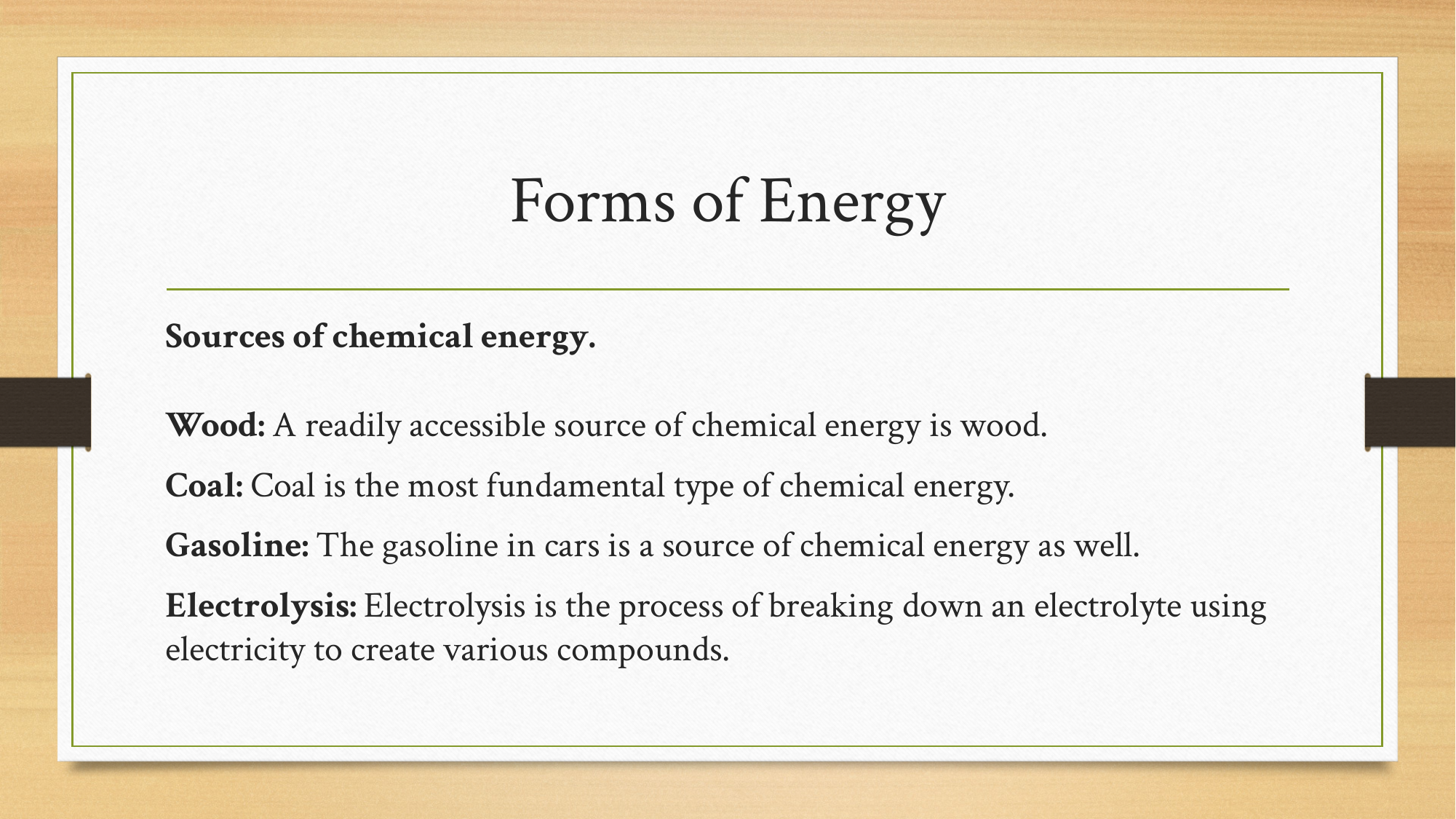

# Forms of Energy
Sources of chemical energy.
Wood: A readily accessible source of chemical energy is wood.
Coal: Coal is the most fundamental type of chemical energy.
Gasoline: The gasoline in cars is a source of chemical energy as well.
Electrolysis: Electrolysis is the process of breaking down an electrolyte using electricity to create various compounds.